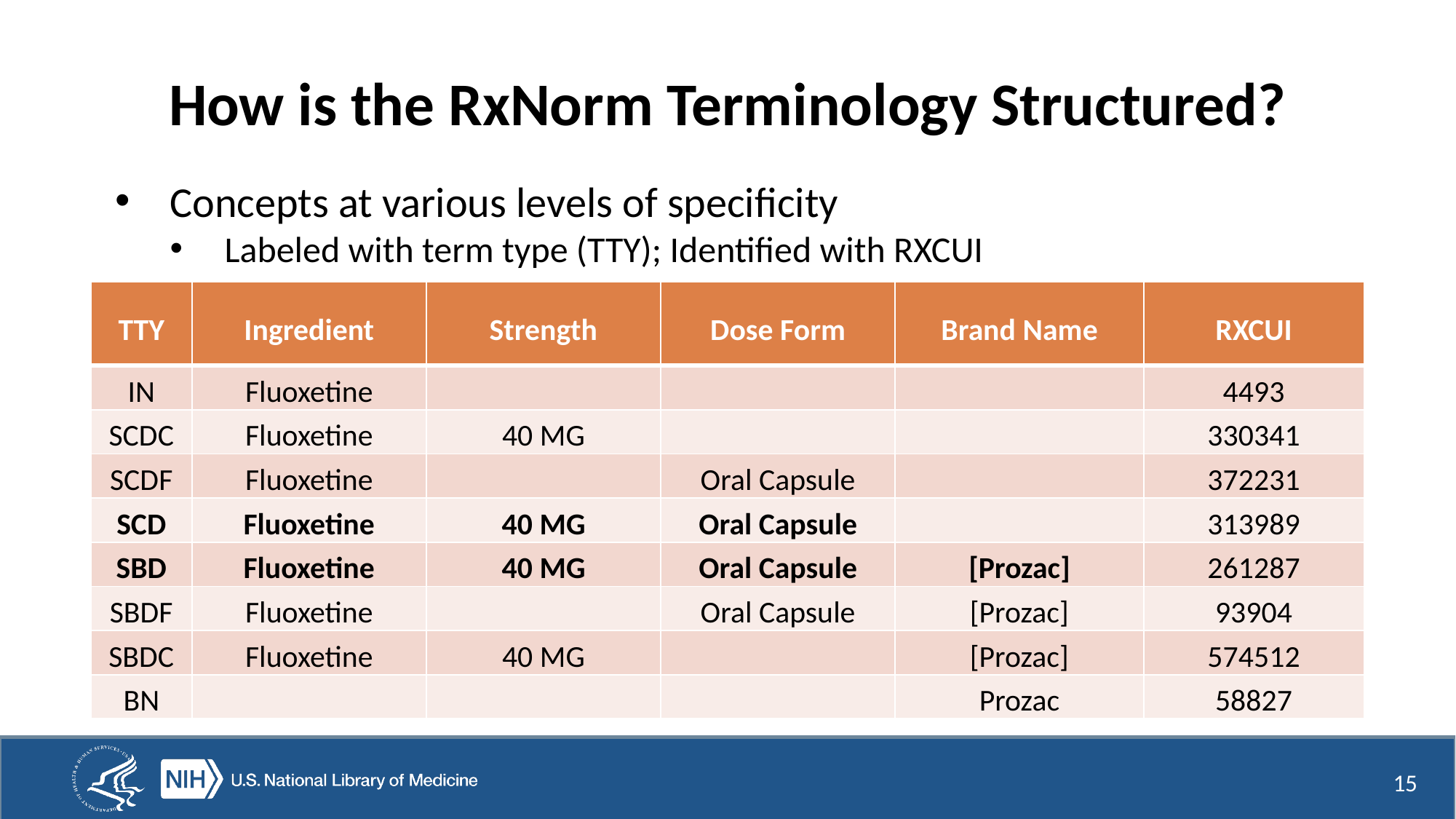

# How is the RxNorm Terminology Structured?
Concepts at various levels of specificity
Labeled with term type (TTY); Identified with RXCUI
| TTY | Ingredient | Strength | Dose Form | Brand Name | RXCUI |
| --- | --- | --- | --- | --- | --- |
| IN | Fluoxetine |  |  |  | 4493 |
| SCDC | Fluoxetine | 40 MG |  |  | 330341 |
| SCDF | Fluoxetine |  | Oral Capsule |  | 372231 |
| SCD | Fluoxetine | 40 MG | Oral Capsule |  | 313989 |
| SBD | Fluoxetine | 40 MG | Oral Capsule | [Prozac] | 261287 |
| SBDF | Fluoxetine |  | Oral Capsule | [Prozac] | 93904 |
| SBDC | Fluoxetine | 40 MG |  | [Prozac] | 574512 |
| BN |  |  |  | Prozac | 58827 |